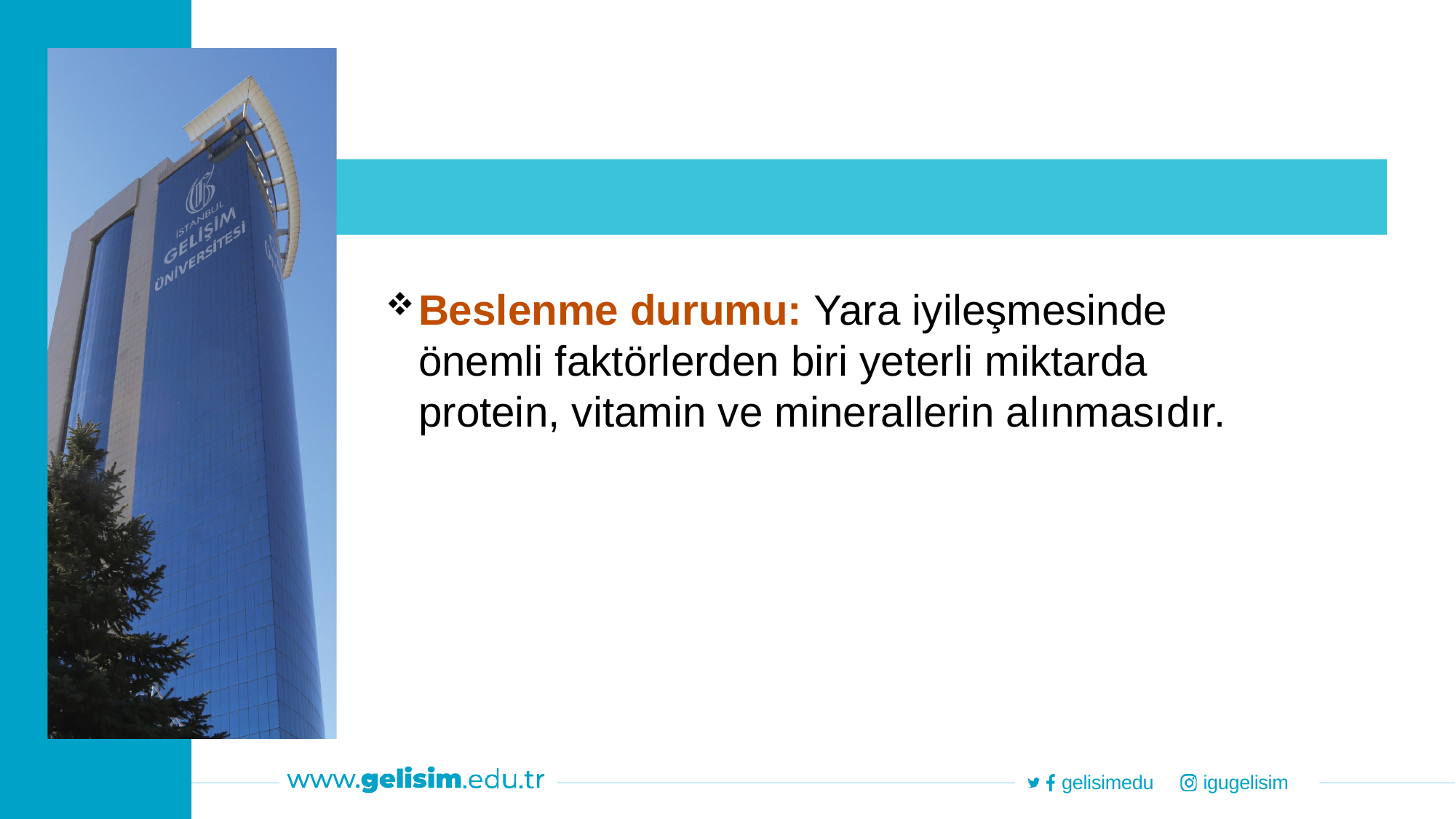

Beslenme durumu: Yara iyileşmesinde önemli faktörlerden biri yeterli miktarda protein, vitamin ve minerallerin alınmasıdır.